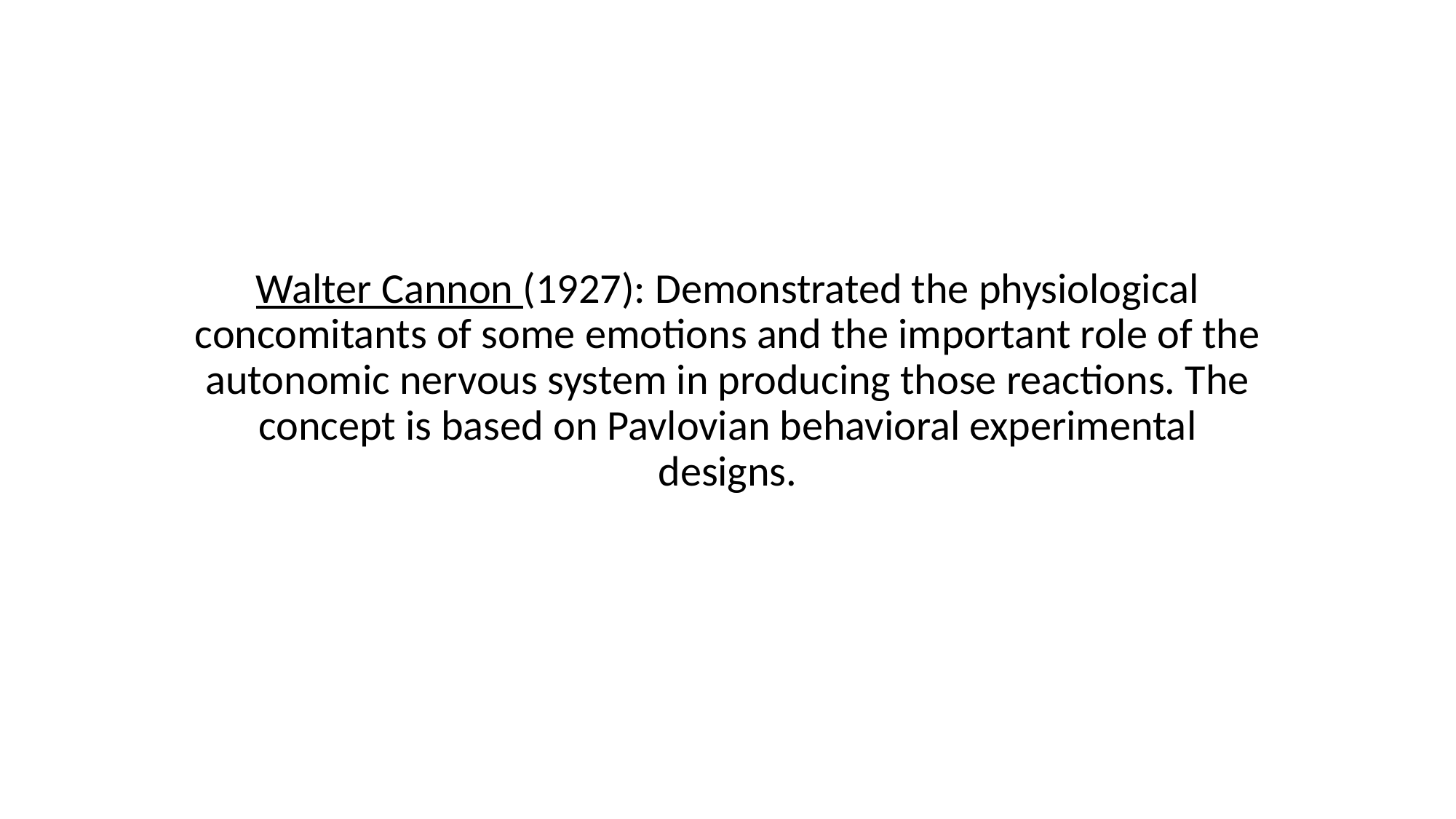

# Walter Cannon (1927): Demonstrated the physiological concomitants of some emotions and the important role of the autonomic nervous system in producing those reactions. The concept is based on Pavlovian behavioral experimental designs.